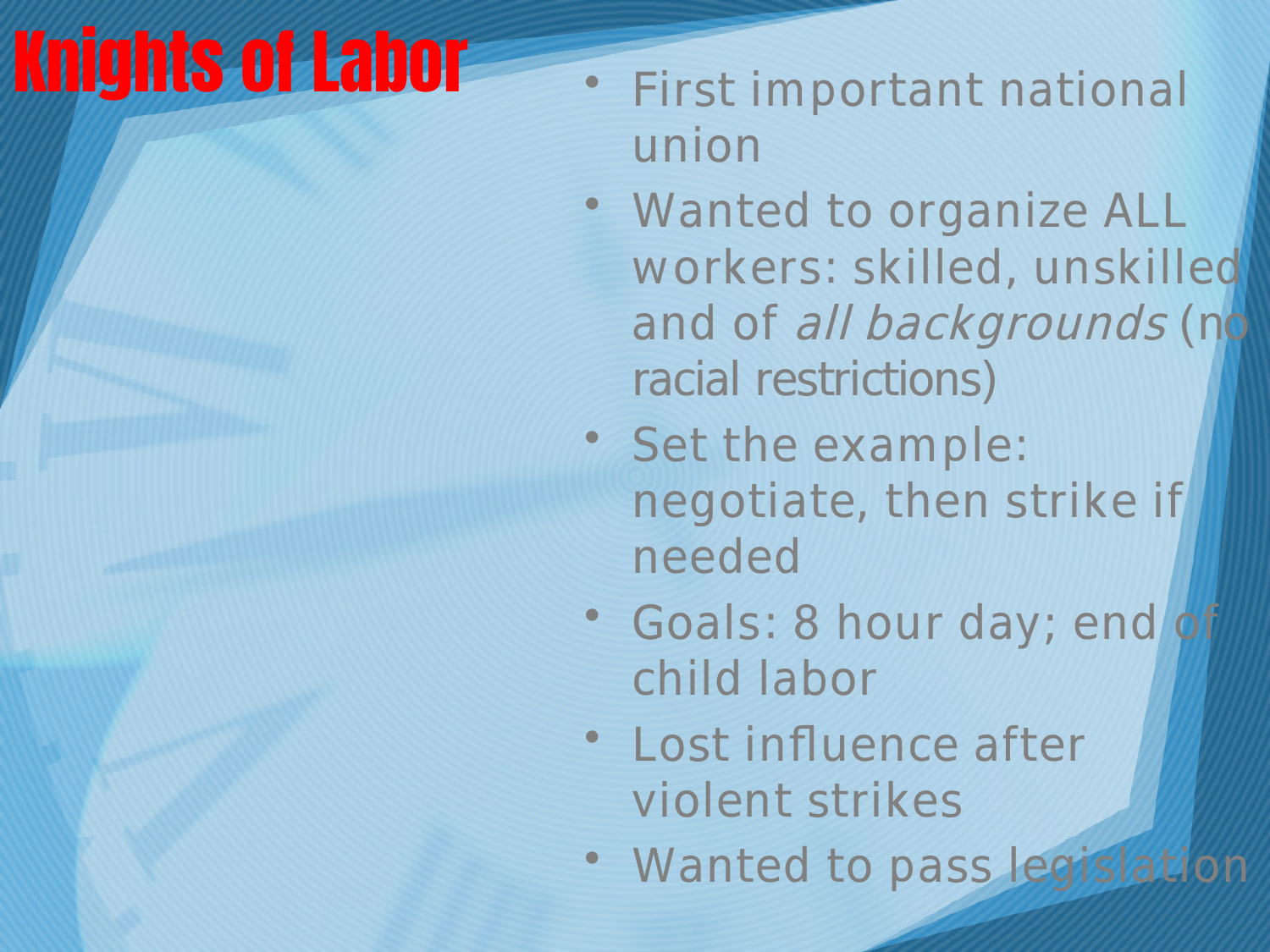

# Knights of Labor
First important national union
Wanted to organize ALL workers: skilled, unskilled and of all backgrounds (no racial restrictions)
Set the example: negotiate, then strike if needed
Goals: 8 hour day; end of child labor
Lost influence after violent strikes
Wanted to pass legislation